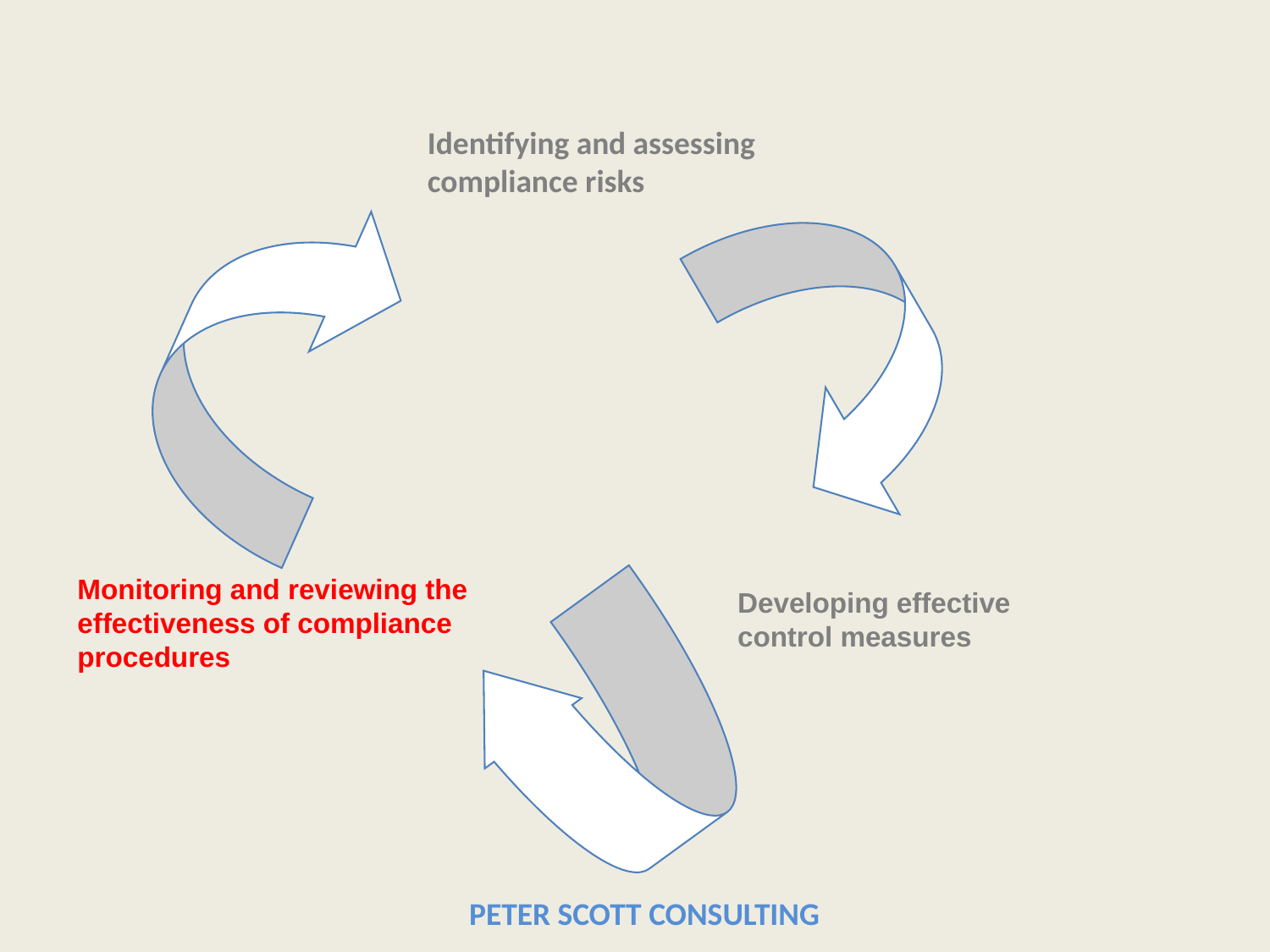

Identifying and assessing compliance risks

Monitoring and reviewing the effectiveness of compliance procedures
Developing effective control measures

PETER SCOTT CONSULTING